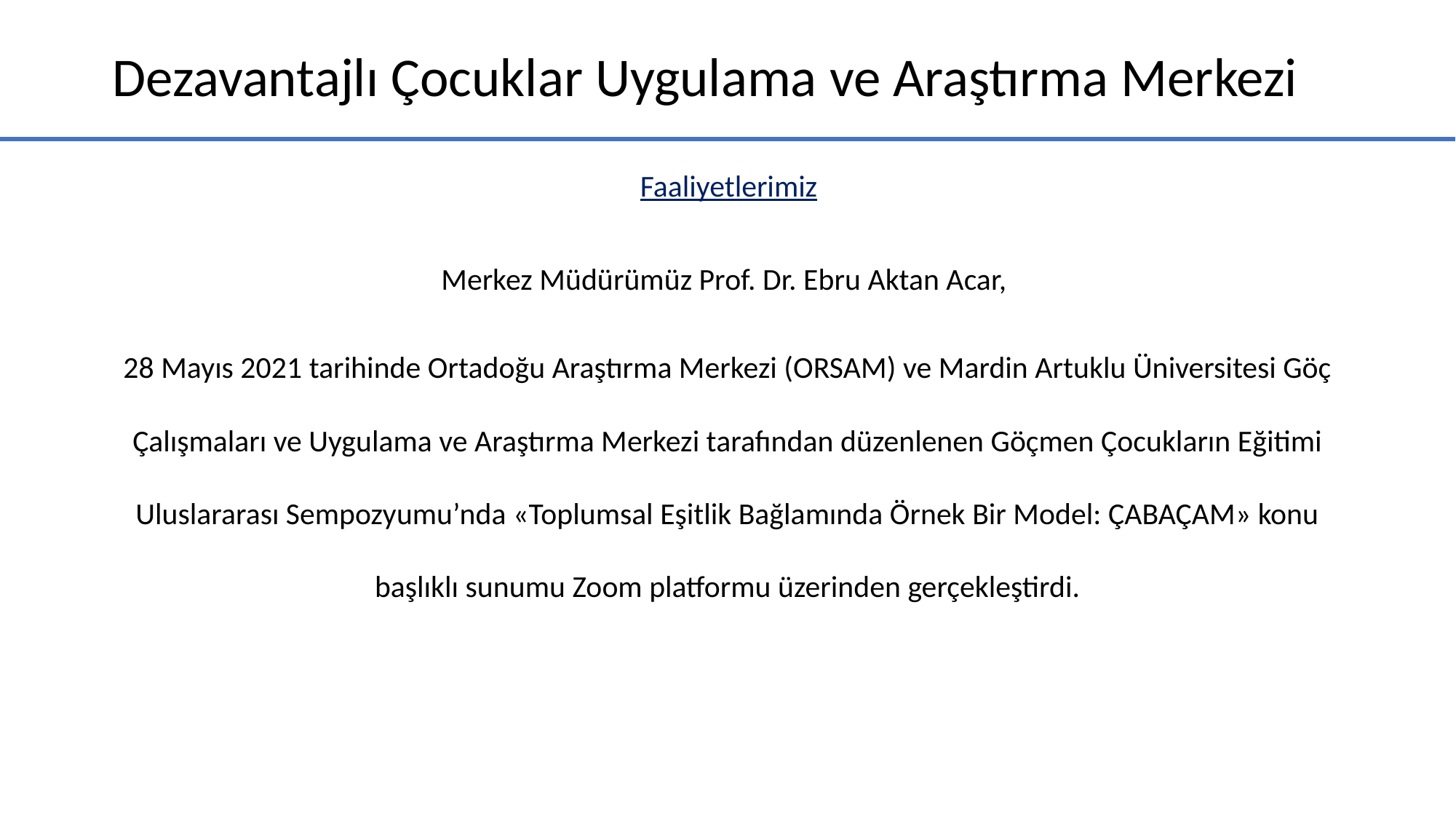

# Dezavantajlı Çocuklar Uygulama ve Araştırma Merkezi
Faaliyetlerimiz
Merkez Müdürümüz Prof. Dr. Ebru Aktan Acar,
28 Mayıs 2021 tarihinde Ortadoğu Araştırma Merkezi (ORSAM) ve Mardin Artuklu Üniversitesi Göç Çalışmaları ve Uygulama ve Araştırma Merkezi tarafından düzenlenen Göçmen Çocukların Eğitimi Uluslararası Sempozyumu’nda «Toplumsal Eşitlik Bağlamında Örnek Bir Model: ÇABAÇAM» konu başlıklı sunumu Zoom platformu üzerinden gerçekleştirdi.